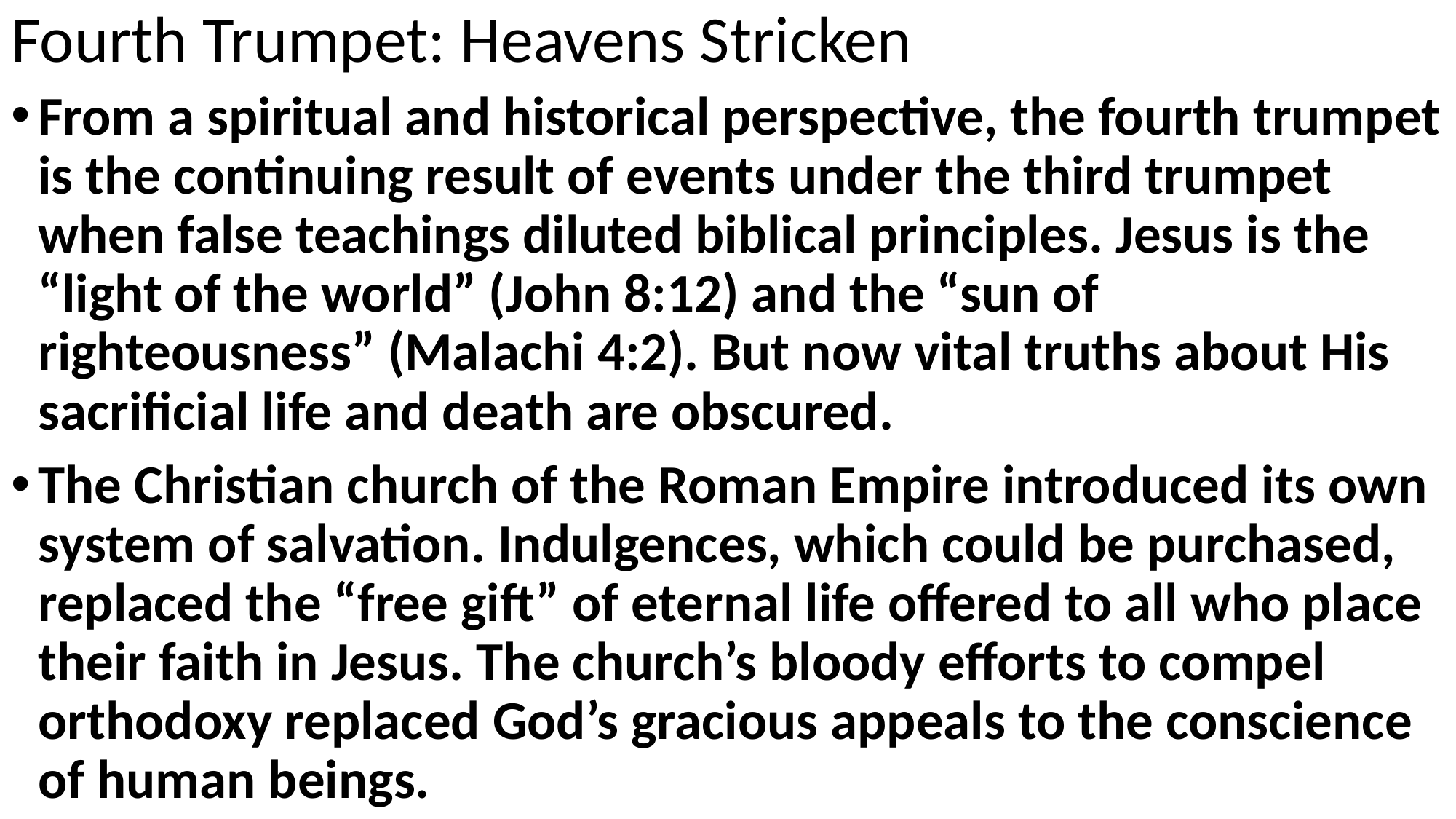

# Fourth Trumpet: Heavens Stricken
From a spiritual and historical perspective, the fourth trumpet is the continuing result of events under the third trumpet when false teachings diluted biblical principles. Jesus is the “light of the world” (John 8:12) and the “sun of righteousness” (Malachi 4:2). But now vital truths about His sacrificial life and death are obscured.
The Christian church of the Roman Empire introduced its own system of salvation. Indulgences, which could be purchased, replaced the “free gift” of eternal life offered to all who place their faith in Jesus. The church’s bloody efforts to compel orthodoxy replaced God’s gracious appeals to the conscience of human beings.